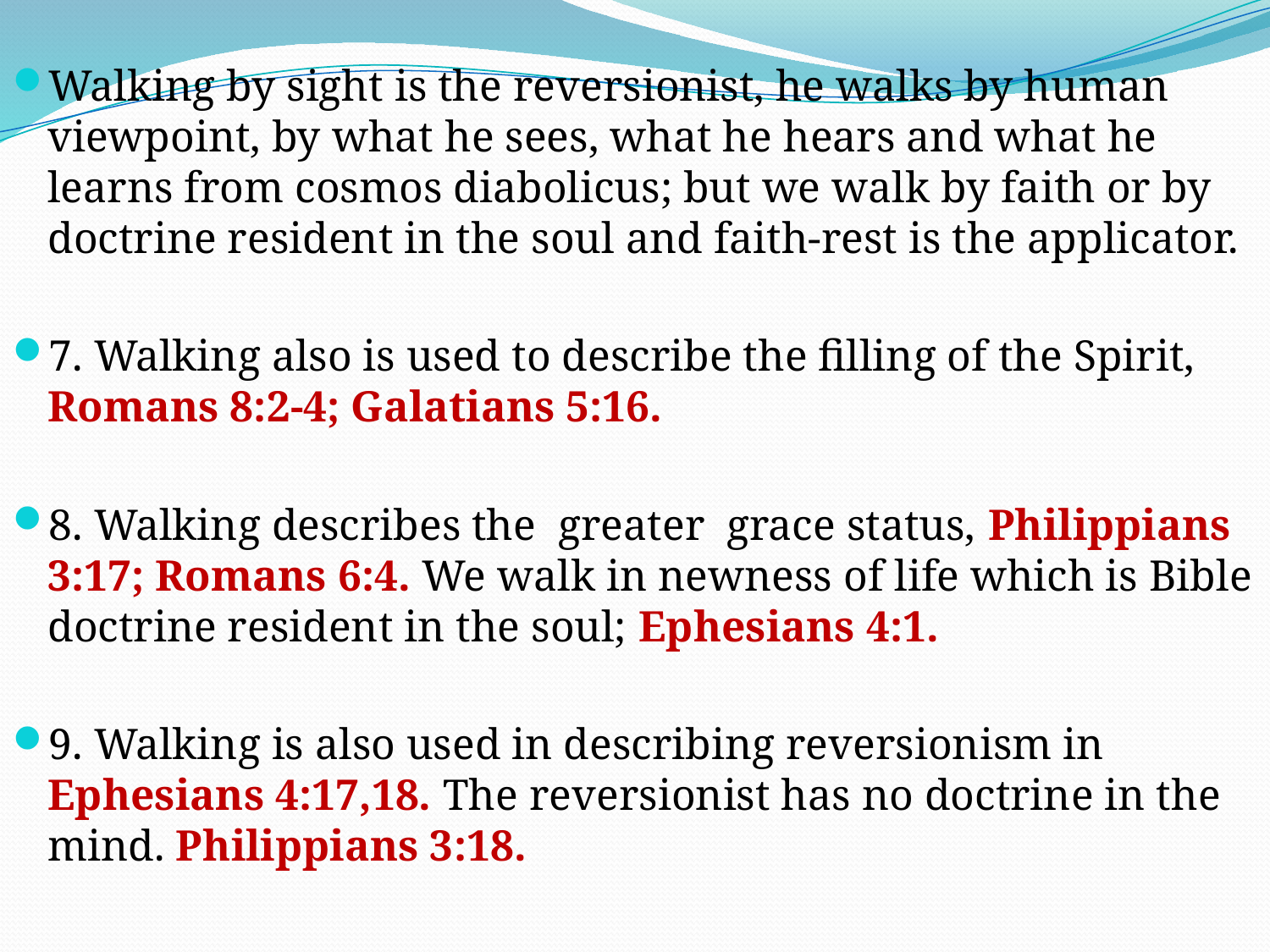

Walking by sight is the reversionist, he walks by human viewpoint, by what he sees, what he hears and what he learns from cosmos diabolicus; but we walk by faith or by doctrine resident in the soul and faith-rest is the applicator.

7. Walking also is used to describe the filling of the Spirit, Romans 8:2-4; Galatians 5:16.

8. Walking describes the  greater  grace status, Philippians 3:17; Romans 6:4. We walk in newness of life which is Bible doctrine resident in the soul; Ephesians 4:1.

9. Walking is also used in describing reversionism in Ephesians 4:17,18. The reversionist has no doctrine in the mind. Philippians 3:18.